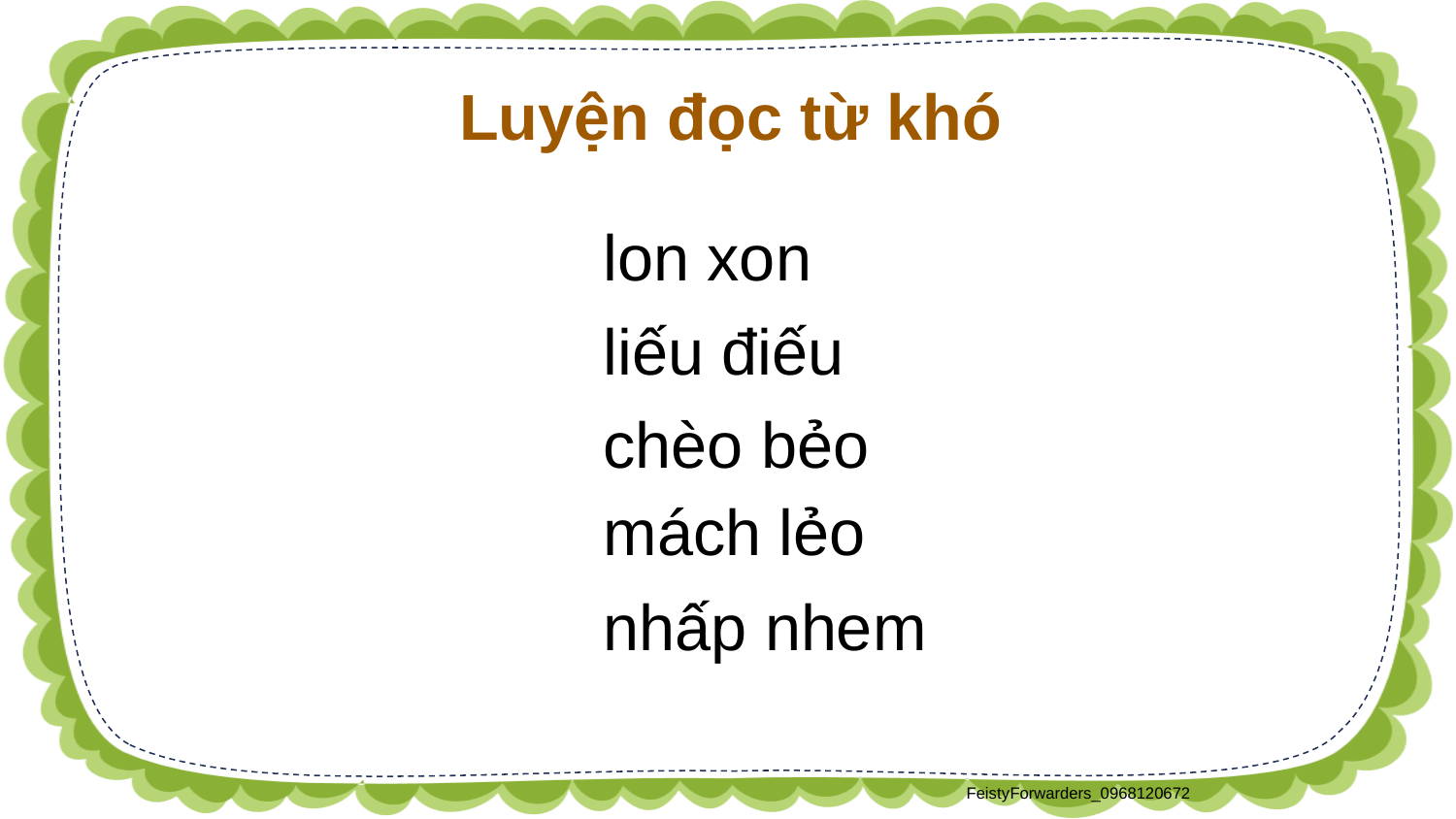

Luyện đọc từ khó
     lon xon
     liếu điếu
     chèo bẻo
     mách lẻo
     nhấp nhem